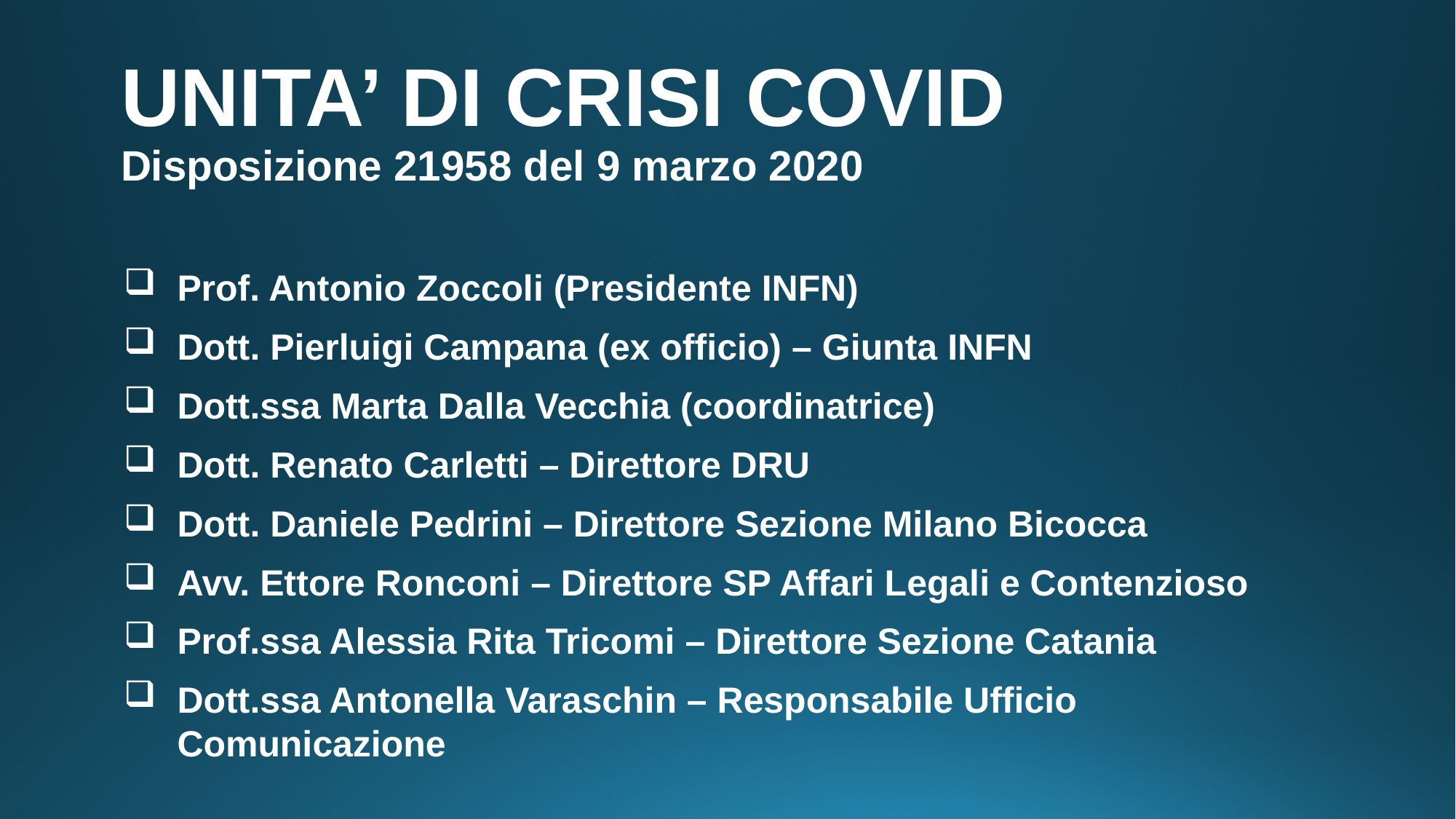

# UNITA’ DI CRISI COVID Disposizione 21958 del 9 marzo 2020
Prof. Antonio Zoccoli (Presidente INFN)
Dott. Pierluigi Campana (ex officio) – Giunta INFN
Dott.ssa Marta Dalla Vecchia (coordinatrice)
Dott. Renato Carletti – Direttore DRU
Dott. Daniele Pedrini – Direttore Sezione Milano Bicocca
Avv. Ettore Ronconi – Direttore SP Affari Legali e Contenzioso
Prof.ssa Alessia Rita Tricomi – Direttore Sezione Catania
Dott.ssa Antonella Varaschin – Responsabile Ufficio Comunicazione